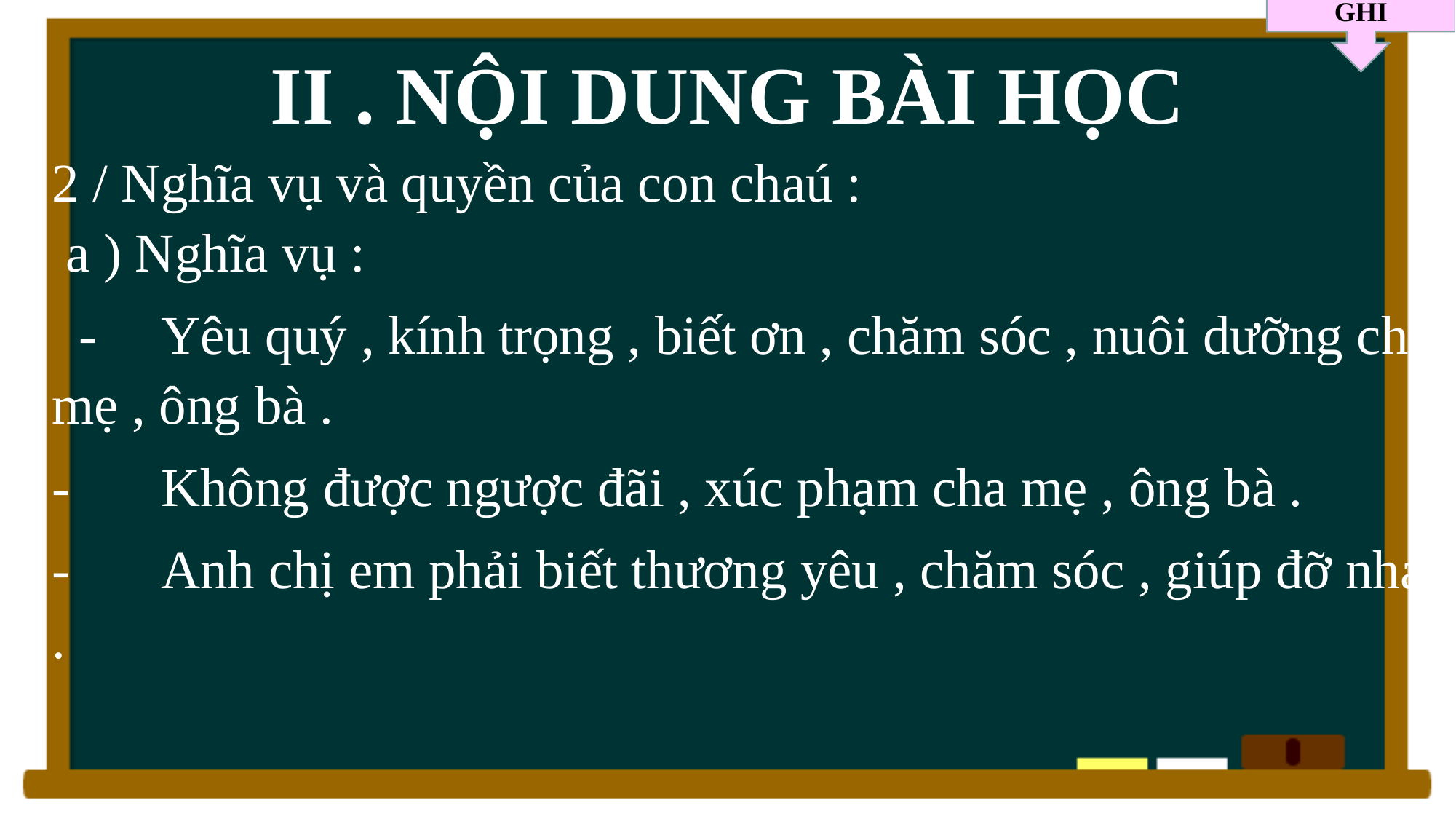

# II . NỘI DUNG BÀI HỌC
PHẦN BÀI GHI
2 / Nghĩa vụ và quyền của con chaú :
 a ) Nghĩa vụ :
  -	Yêu quý , kính trọng , biết ơn , chăm sóc , nuôi dưỡng cha mẹ , ông bà .
-	Không được ngược đãi , xúc phạm cha mẹ , ông bà .
-	Anh chị em phải biết thương yêu , chăm sóc , giúp đỡ nhau .